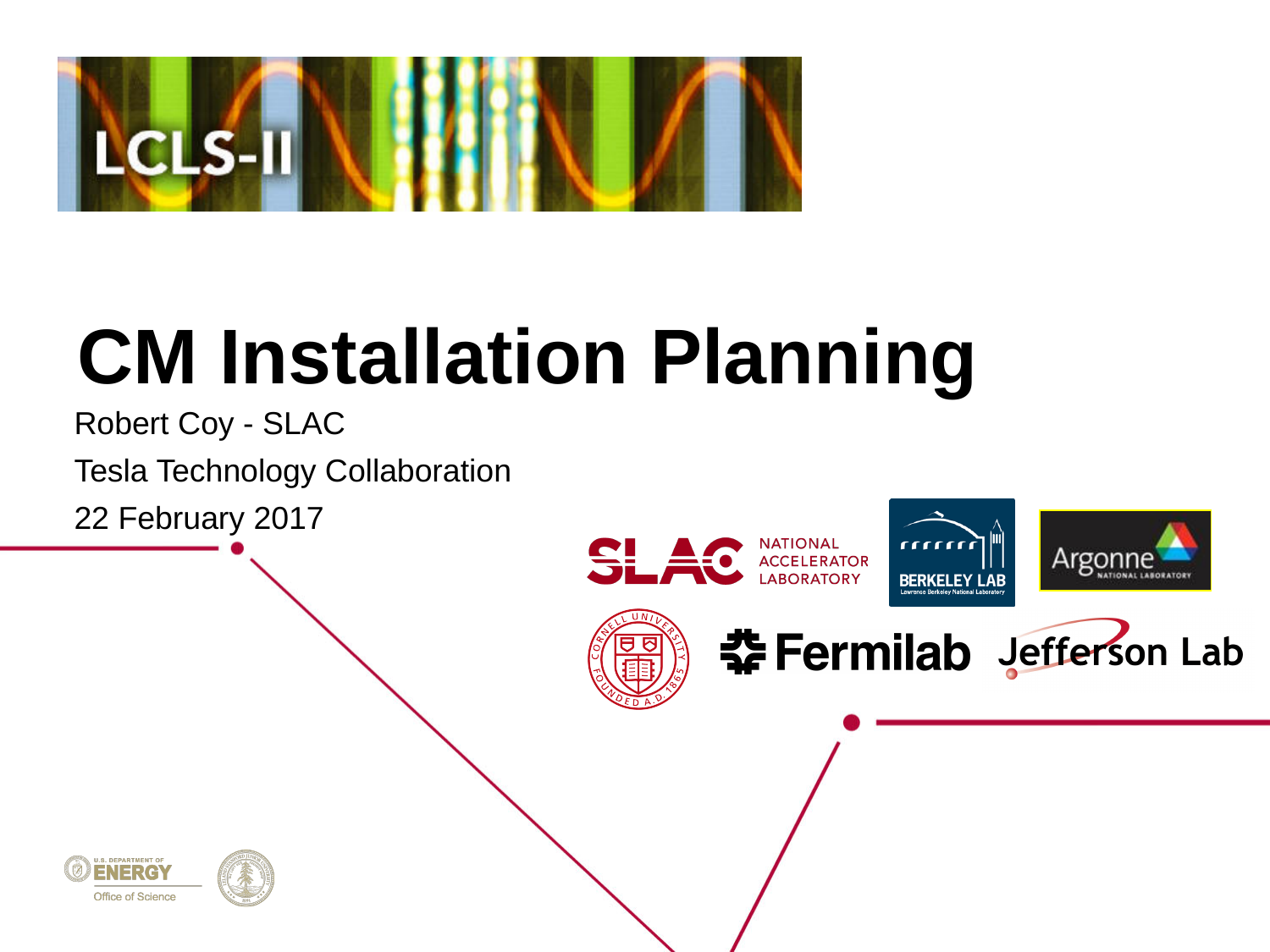

# CM Installation Planning
Robert Coy - SLAC
Tesla Technology Collaboration
22 February 2017